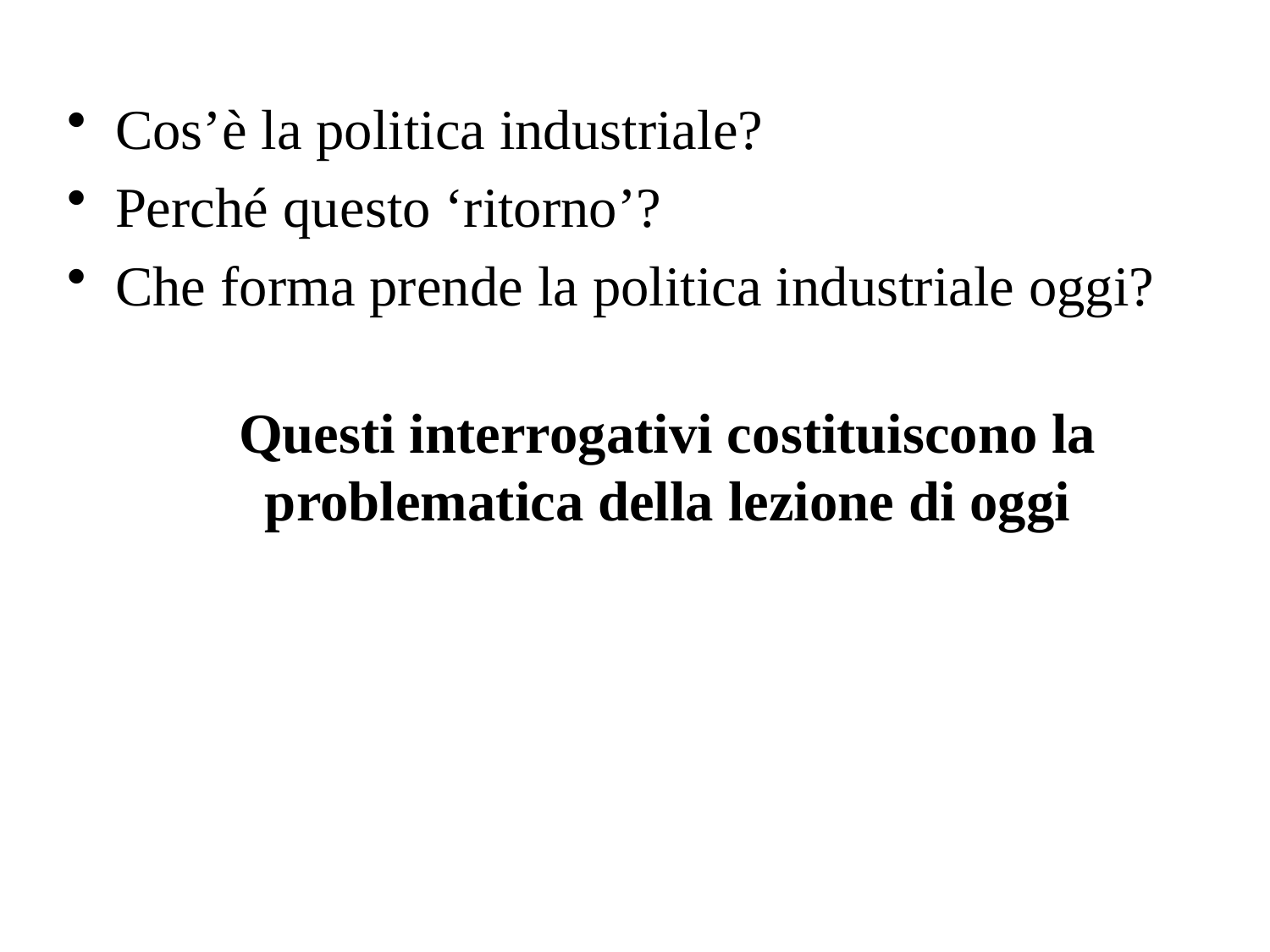

Cos’è la politica industriale?
Perché questo ‘ritorno’?
Che forma prende la politica industriale oggi?

Questi interrogativi costituiscono la problematica della lezione di oggi